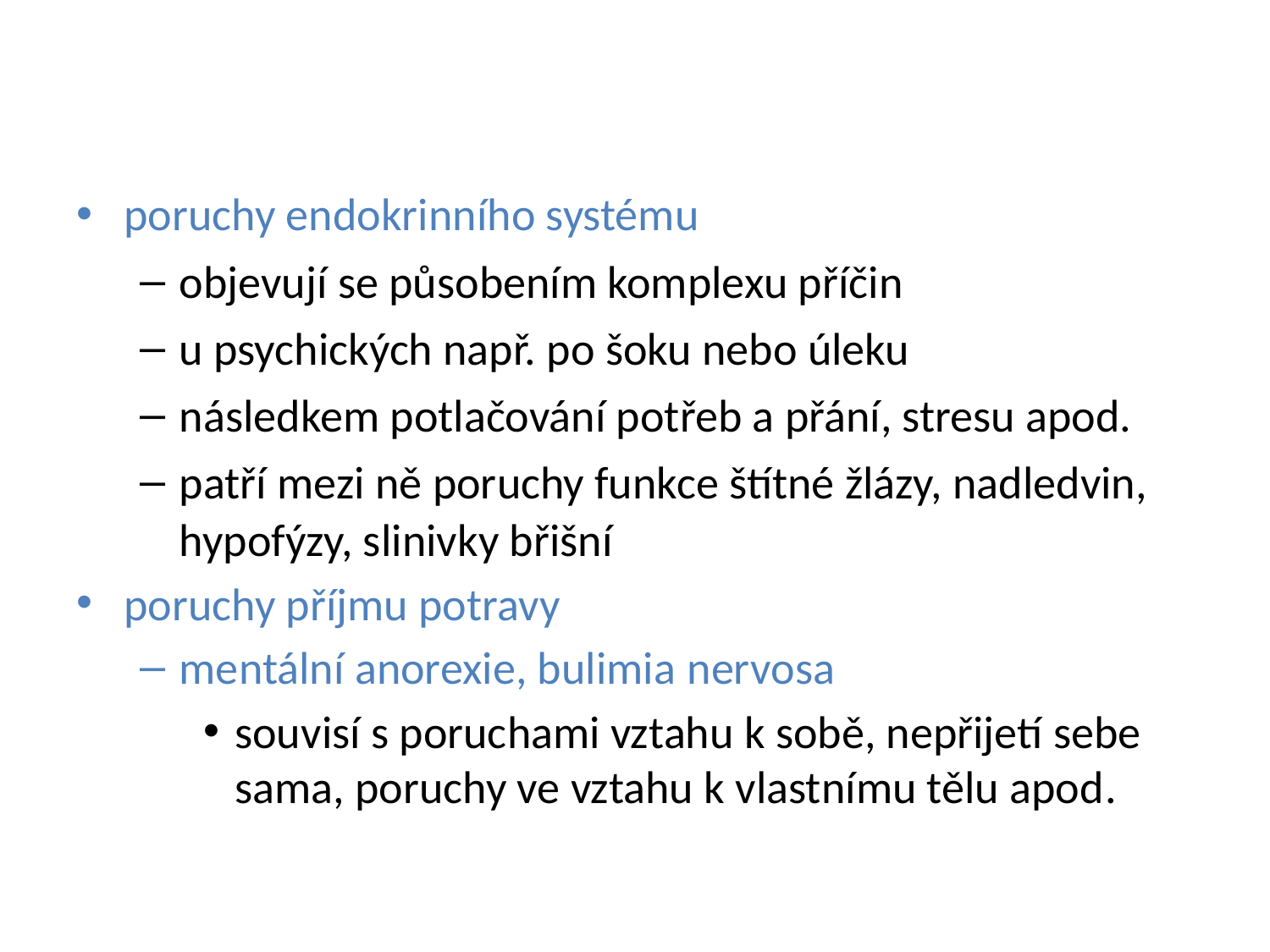

#
poruchy endokrinního systému
objevují se působením komplexu příčin
u psychických např. po šoku nebo úleku
následkem potlačování potřeb a přání, stresu apod.
patří mezi ně poruchy funkce štítné žlázy, nadledvin, hypofýzy, slinivky břišní
poruchy příjmu potravy
mentální anorexie, bulimia nervosa
souvisí s poruchami vztahu k sobě, nepřijetí sebe sama, poruchy ve vztahu k vlastnímu tělu apod.